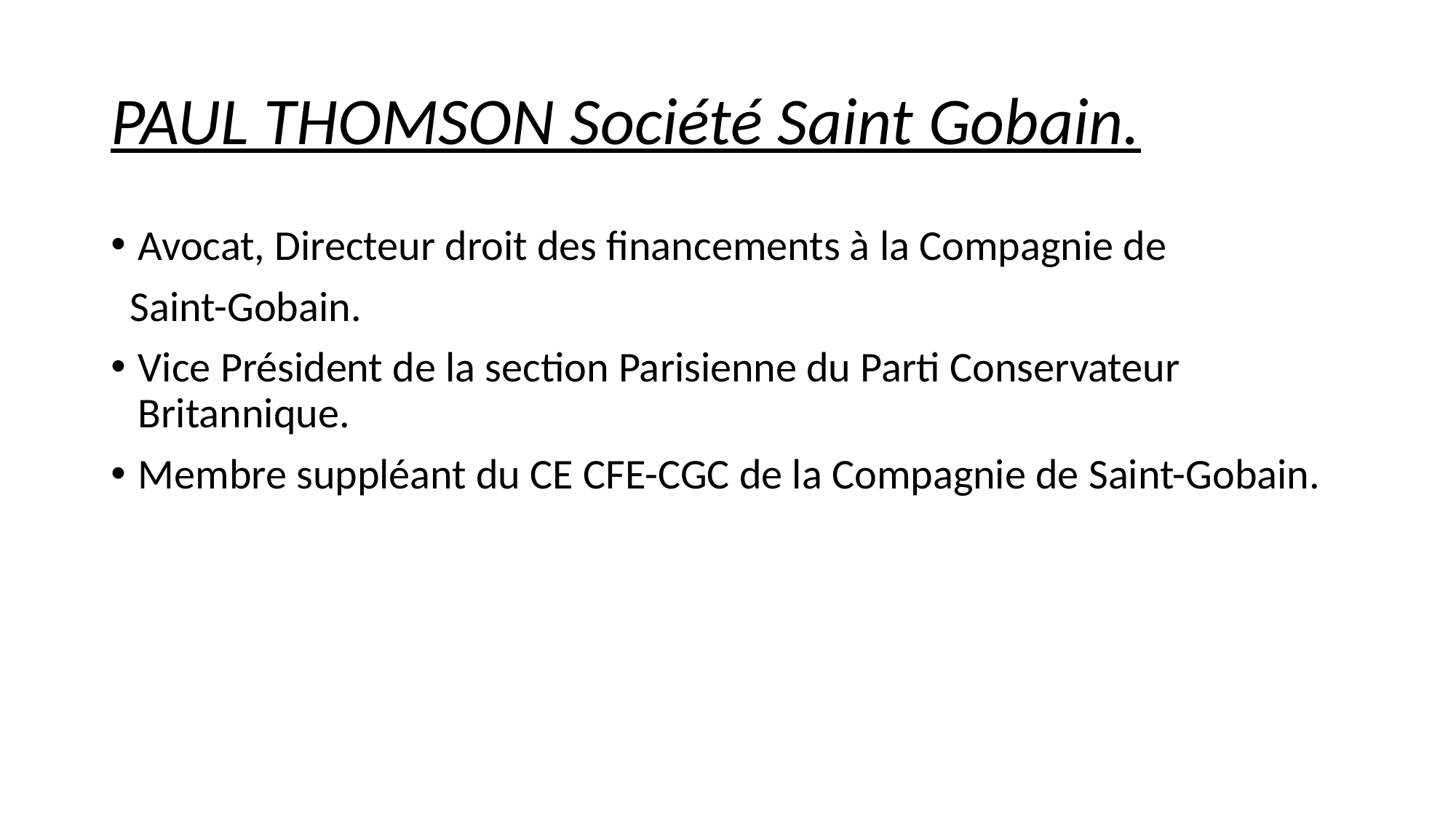

# PAUL THOMSON Société Saint Gobain.
Avocat, Directeur droit des financements à la Compagnie de
  Saint-Gobain.
Vice Président de la section Parisienne du Parti Conservateur Britannique.
Membre suppléant du CE CFE-CGC de la Compagnie de Saint-Gobain.